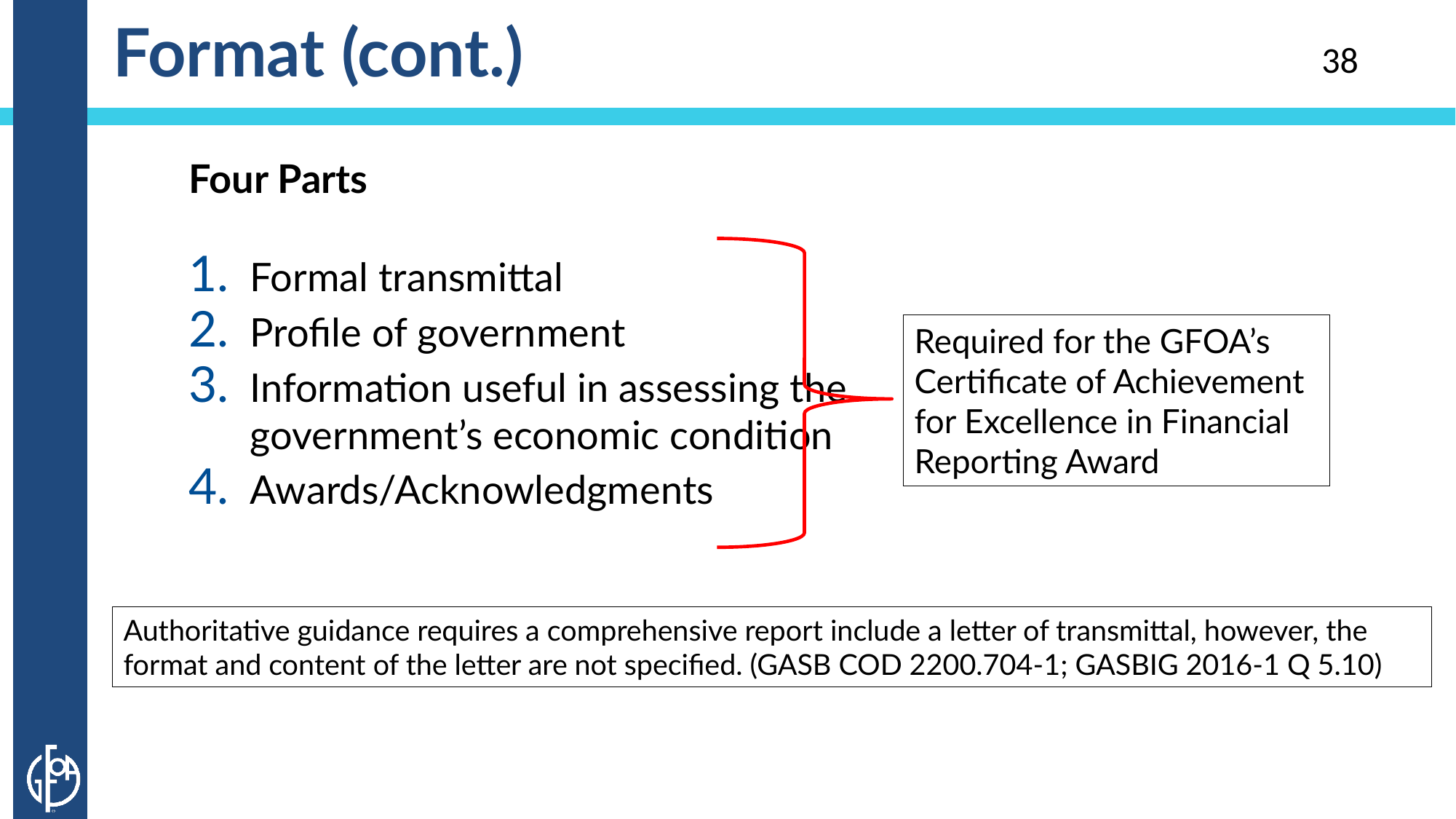

# Format (cont.)
38
Four Parts

Formal transmittal
Profile of government
Information useful in assessing the
government’s economic condition
Awards/Acknowledgments

Required for the GFOA’s Certificate of Achievement for Excellence in Financial Reporting Award
Authoritative guidance requires a comprehensive report include a letter of transmittal, however, the format and content of the letter are not specified. (GASB COD 2200.704-1; GASBIG 2016-1 Q 5.10)